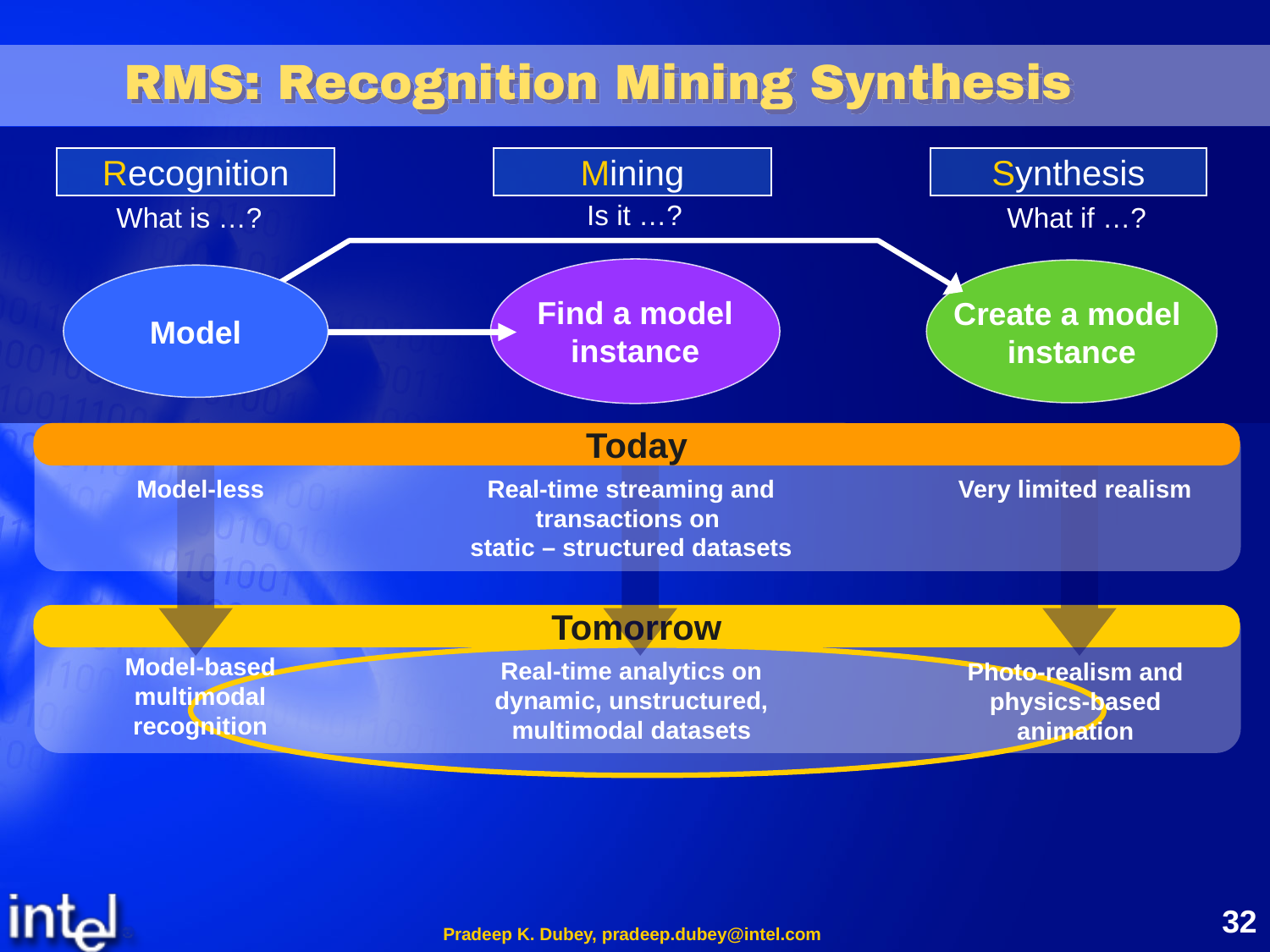

RMS: Recognition Mining Synthesis

Recognition
Mining
Synthesis
Is it …?
What is …?
What if …?

Find a model
instance
Create a model
instance
Model

Today

Model-less
Real-time streaming and
transactions on
static – structured datasets

Very limited realism
Tomorrow

Model-based
multimodal
recognition

Real-time analytics on
dynamic, unstructured,
multimodal datasets

Photo-realism and
physics-based
animation
32